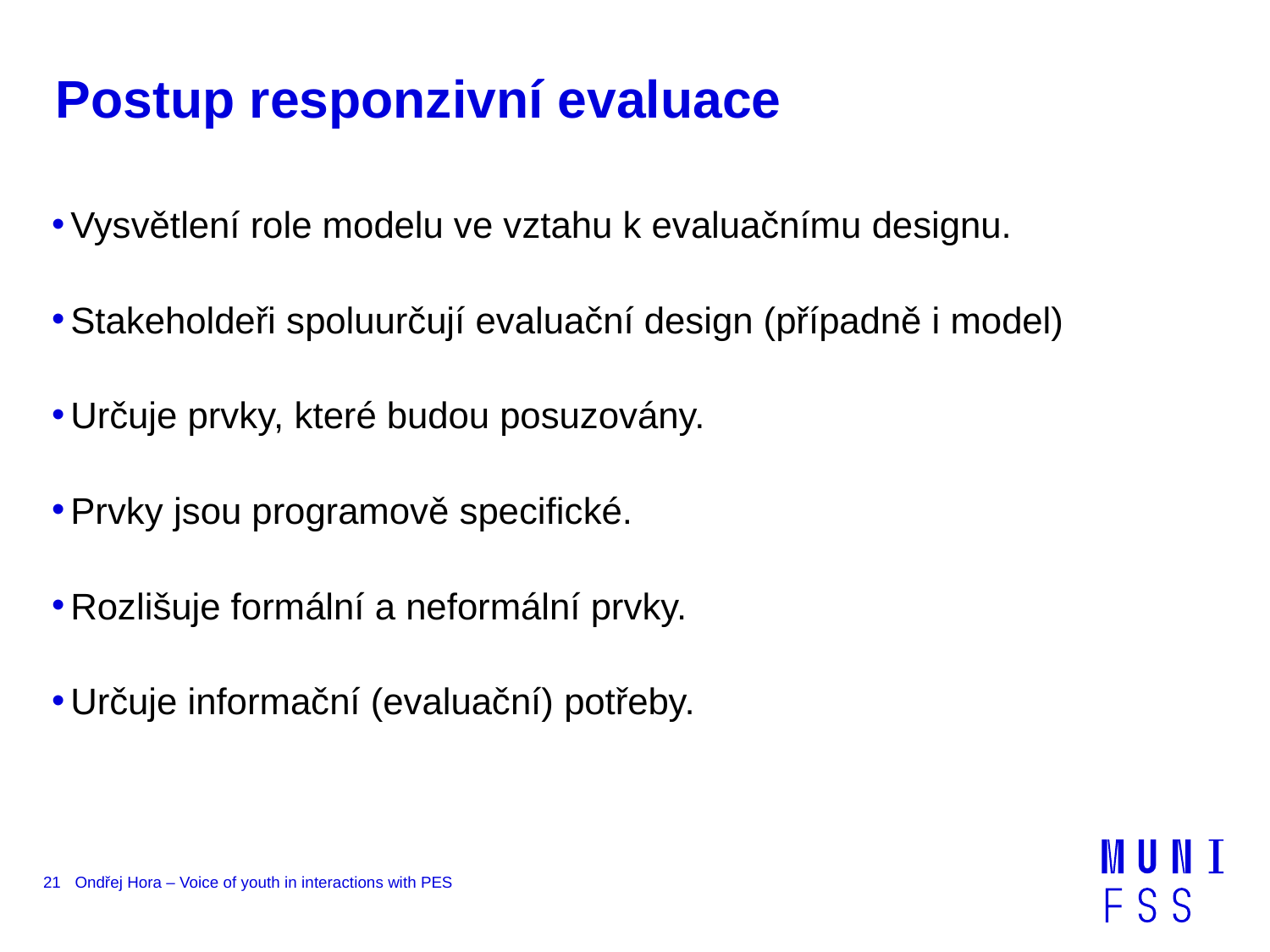

# Postup responzivní evaluace

Vysvětlení role modelu ve vztahu k evaluačnímu designu.

Stakeholdeři spoluurčují evaluační design (případně i model)

Určuje prvky, které budou posuzovány.

Prvky jsou programově specifické.

Rozlišuje formální a neformální prvky.

Určuje informační (evaluační) potřeby.

21
Ondřej Hora – Voice of youth in interactions with PES